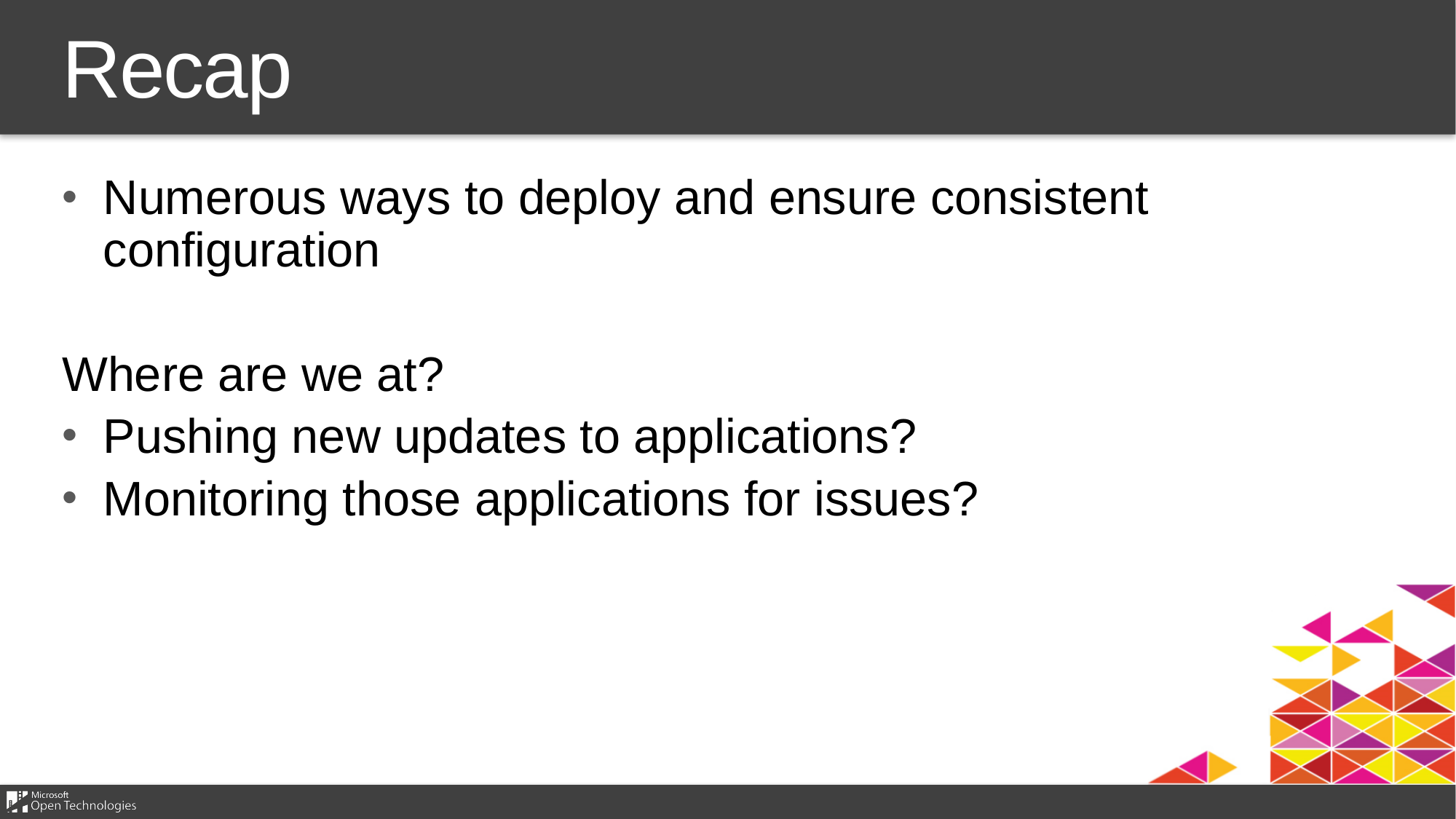

# Recap
Numerous ways to deploy and ensure consistent configuration

Where are we at?
Pushing new updates to applications?
Monitoring those applications for issues?